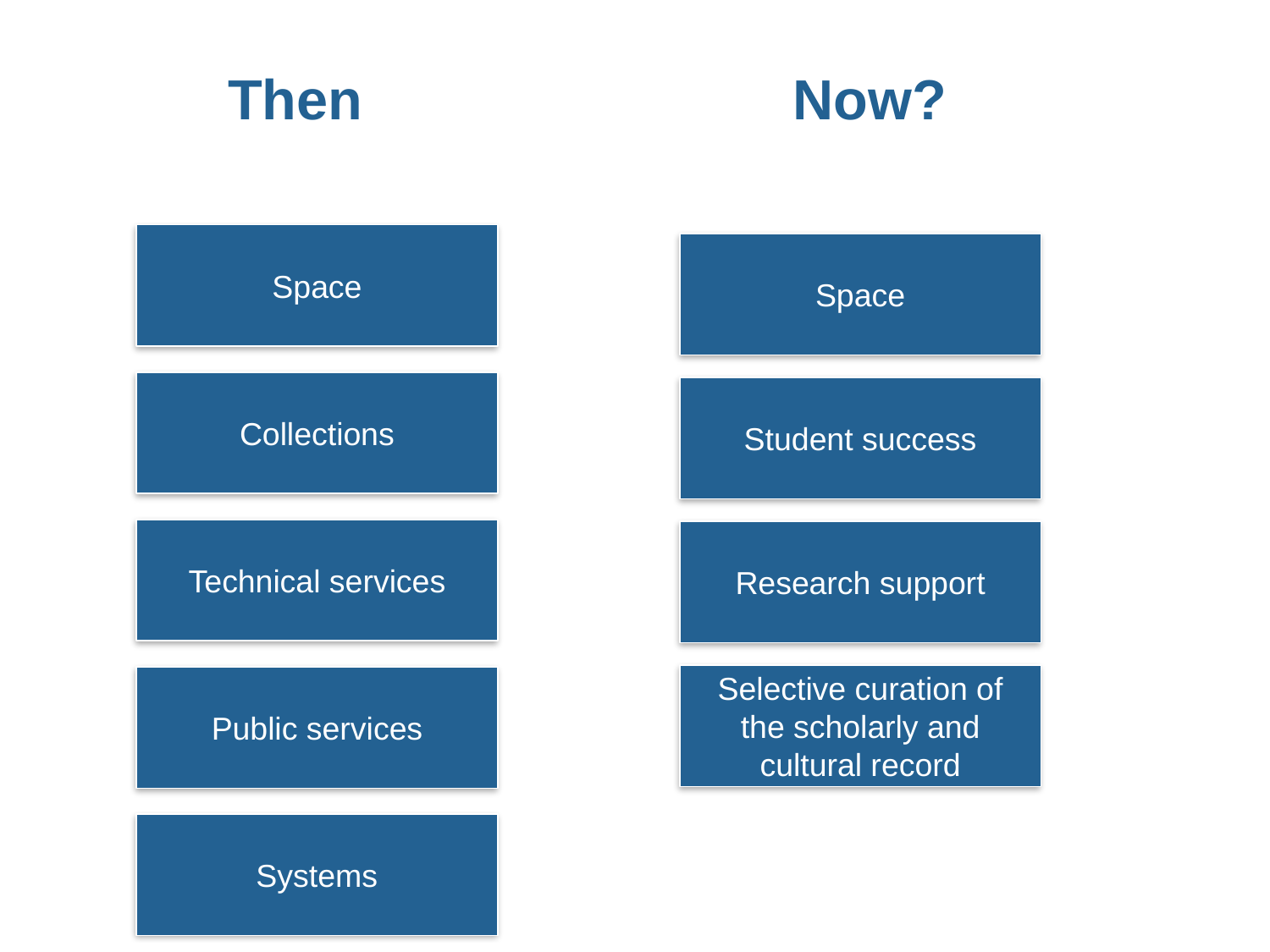

Then
Now?
Space
Space
Collections
Student success
Technical services
Research support
Selective curation of the scholarly and cultural record
Public services
Systems